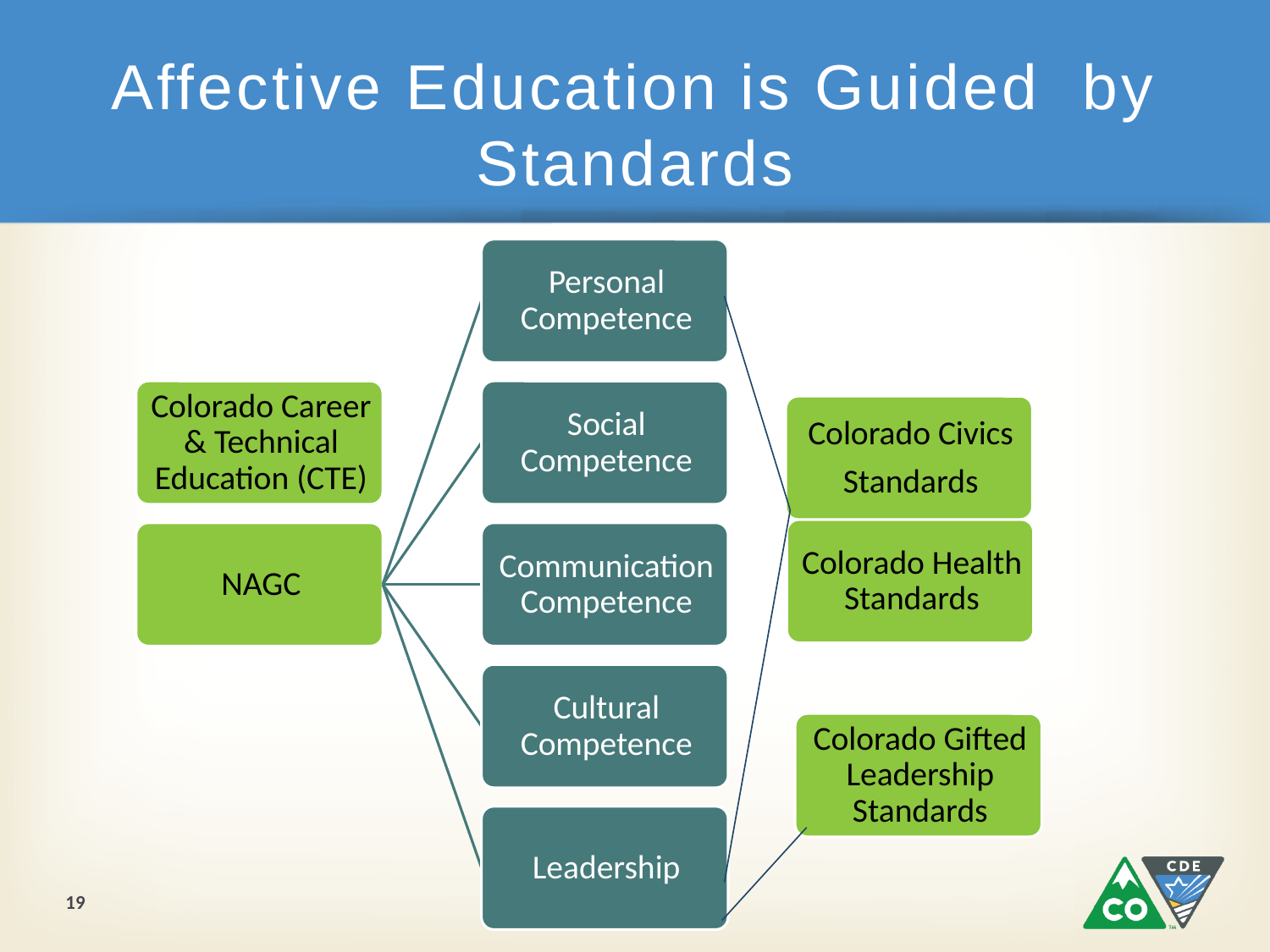

# Affective Education is Guided  by Standards
Colorado Career & Technical Education (CTE)
NAGC

Personal Competence

Social Competence

Communication Competence

Cultural Competence

Leadership
Colorado Gifted Leadership Standards
Colorado Health Standards
Colorado Civics
Standards
19